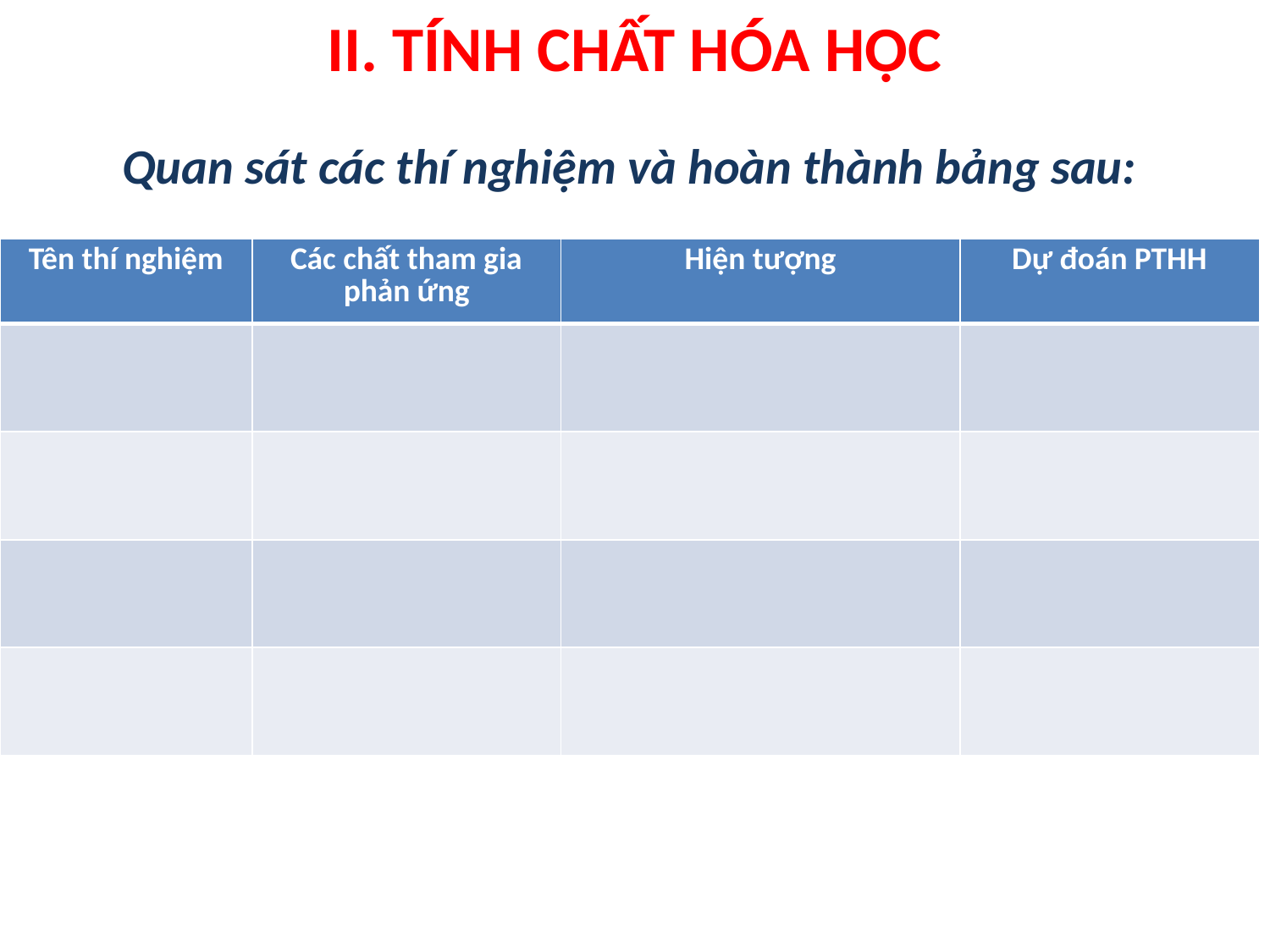

II. TÍNH CHẤT HÓA HỌC
Quan sát các thí nghiệm và hoàn thành bảng sau:
| Tên thí nghiệm | Các chất tham gia phản ứng | Hiện tượng | Dự đoán PTHH |
| --- | --- | --- | --- |
|  |  |  |  |
|  |  |  |  |
|  |  |  |  |
|  |  |  |  |